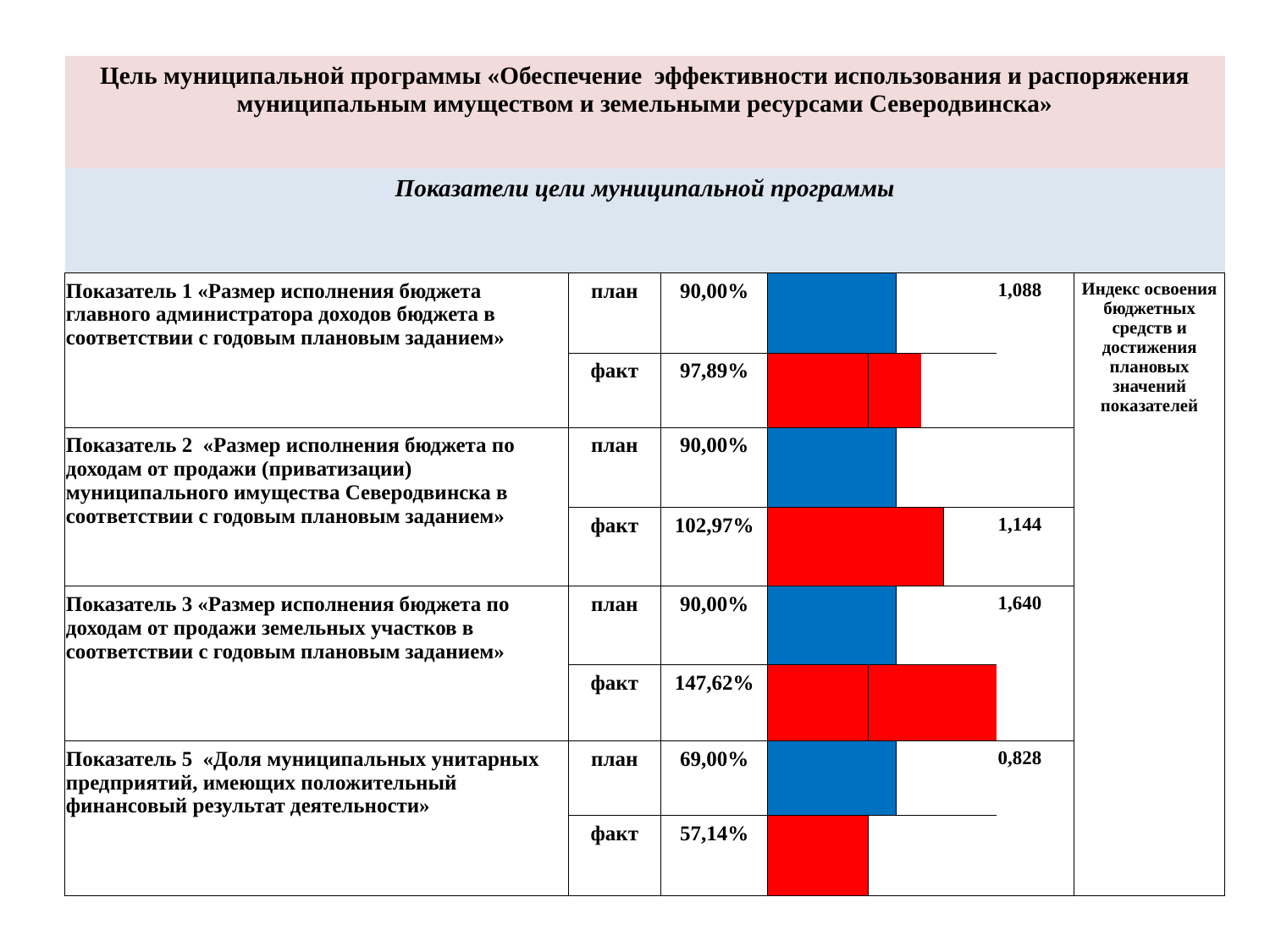

| Цель муниципальной программы «Обеспечение эффективности использования и распоряжения муниципальным имуществом и земельными ресурсами Северодвинска» |  |  |  |  |  |  |  |  |  |
| --- | --- | --- | --- | --- | --- | --- | --- | --- | --- |
| Показатели цели муниципальной программы |  |  |  |  |  |  |  |  |  |
| Показатель 1 «Размер исполнения бюджета главного администратора доходов бюджета в соответствии с годовым плановым заданием» | план | 90,00% |  |  |  |  |  | 1,088 | Индекс освоения бюджетных средств и достижения плановых значений показателей |
|  | факт | 97,89% |  |  |  |  |  |  |  |
| Показатель 2 «Размер исполнения бюджета по доходам от продажи (приватизации) муниципального имущества Северодвинска в соответствии с годовым плановым заданием» | план | 90,00% |  |  |  |  |  |  |  |
|  | факт | 102,97% |  |  |  |  |  | 1,144 |  |
| Показатель 3 «Размер исполнения бюджета по доходам от продажи земельных участков в соответствии с годовым плановым заданием» | план | 90,00% |  |  |  |  |  | 1,640 |  |
|  | факт | 147,62% |  |  |  |  |  |  |  |
| Показатель 5 «Доля муниципальных унитарных предприятий, имеющих положительный финансовый результат деятельности» | план | 69,00% |  |  |  |  |  | 0,828 |  |
|  | факт | 57,14% |  |  |  |  |  |  |  |